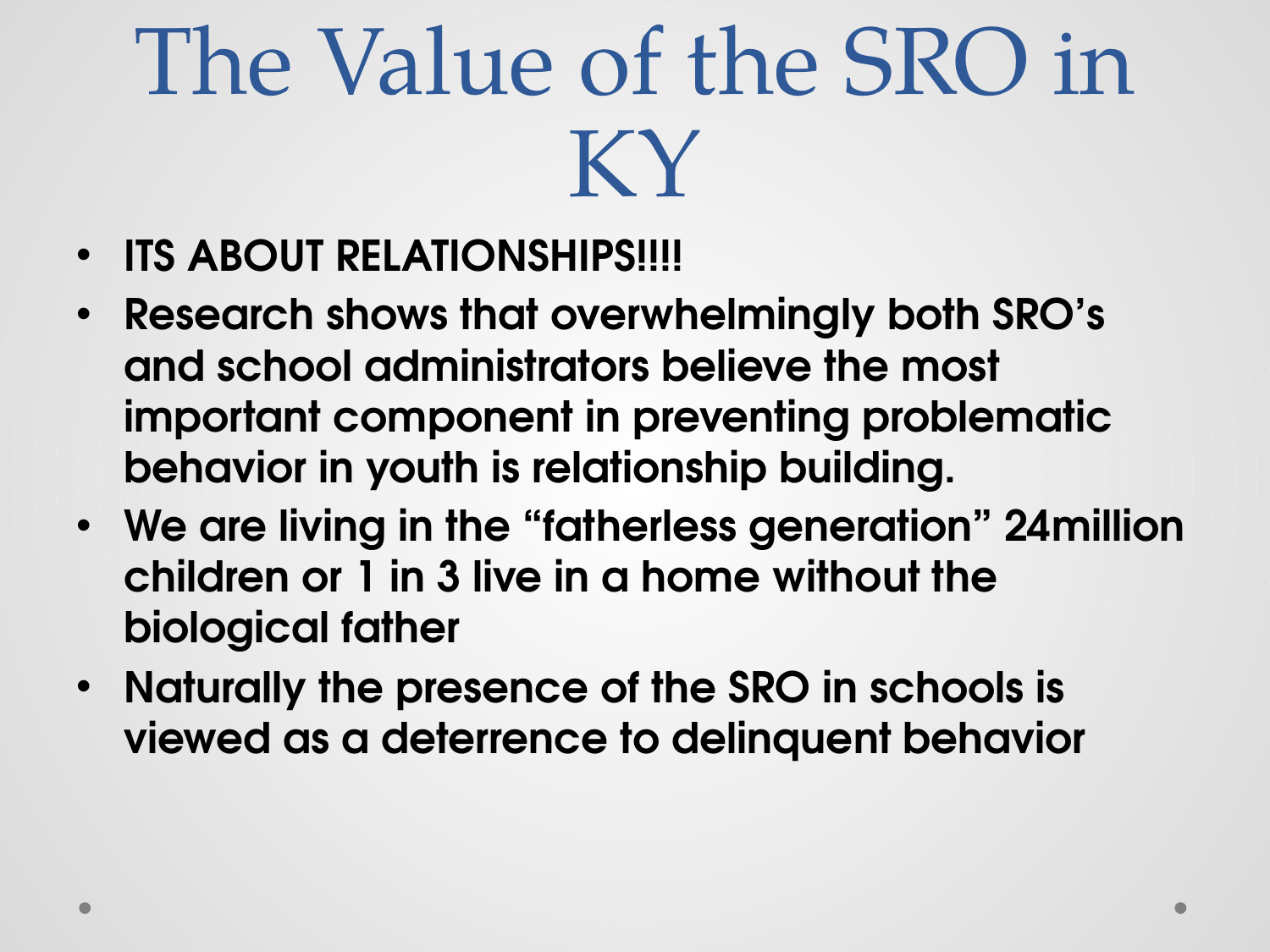

# The Value of the SRO in KY
ITS ABOUT RELATIONSHIPS!!!!
Research shows that overwhelmingly both SRO’s and school administrators believe the most important component in preventing problematic behavior in youth is relationship building.
We are living in the “fatherless generation” 24million children or 1 in 3 live in a home without the biological father
Naturally the presence of the SRO in schools is viewed as a deterrence to delinquent behavior